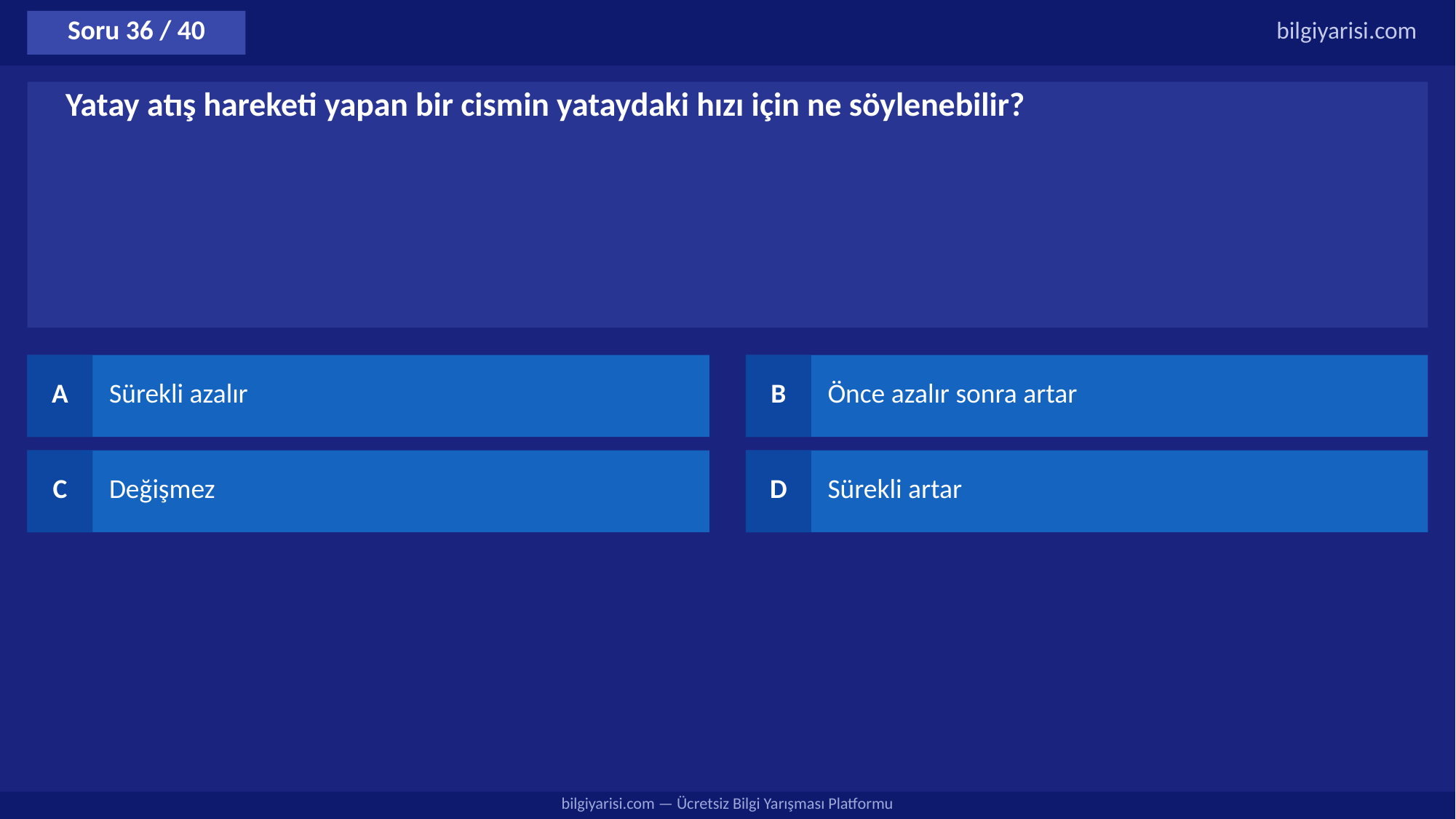

Soru 36 / 40
bilgiyarisi.com

Yatay atış hareketi yapan bir cismin yataydaki hızı için ne söylenebilir?

A
Sürekli azalır

B
Önce azalır sonra artar

C
Değişmez

D
Sürekli artar
bilgiyarisi.com — Ücretsiz Bilgi Yarışması Platformu